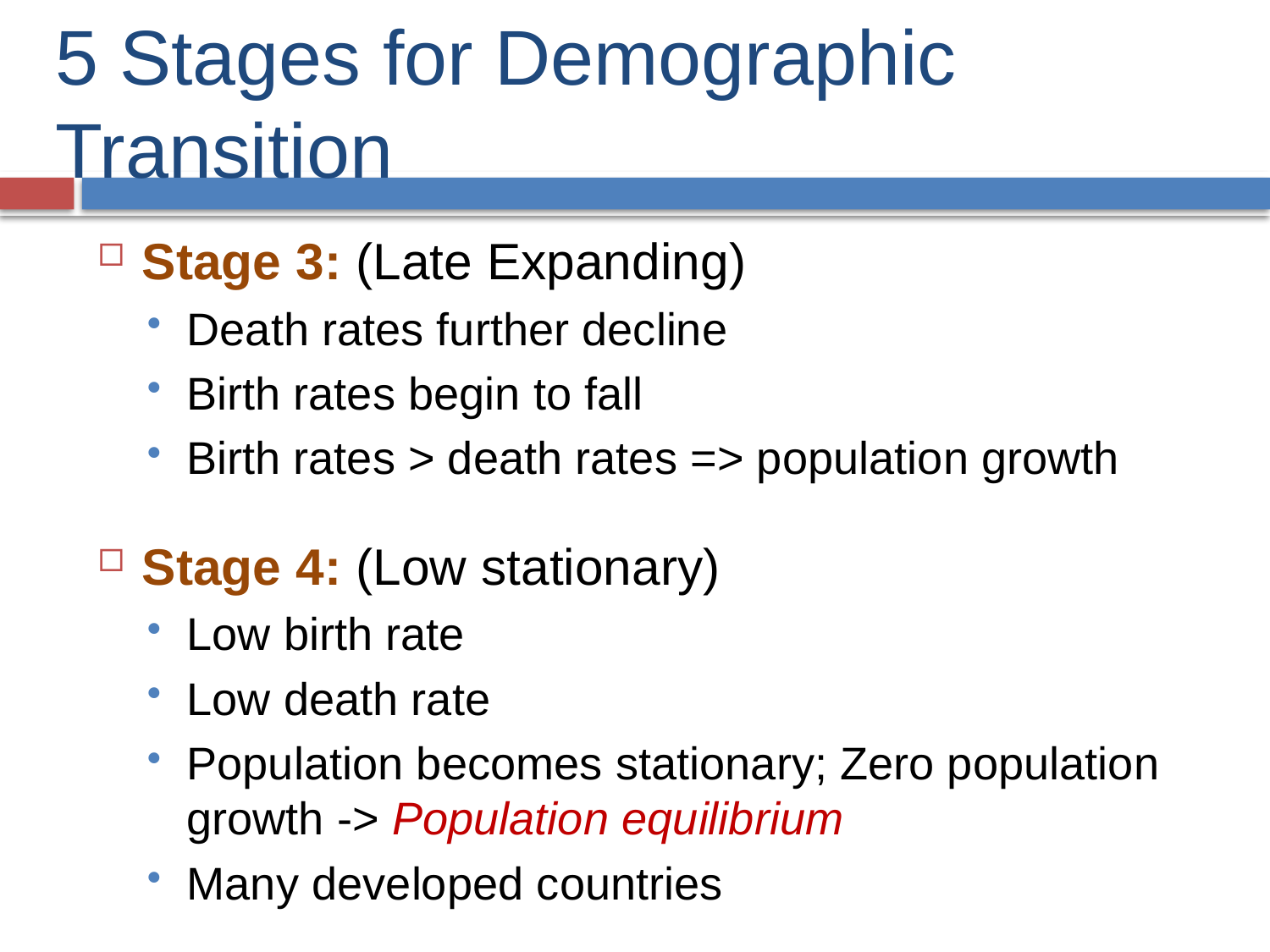

# 5 Stages for Demographic Transition
Stage 3: (Late Expanding)
Death rates further decline
Birth rates begin to fall
Birth rates > death rates => population growth

Stage 4: (Low stationary)
Low birth rate
Low death rate
Population becomes stationary; Zero population growth -> Population equilibrium
Many developed countries